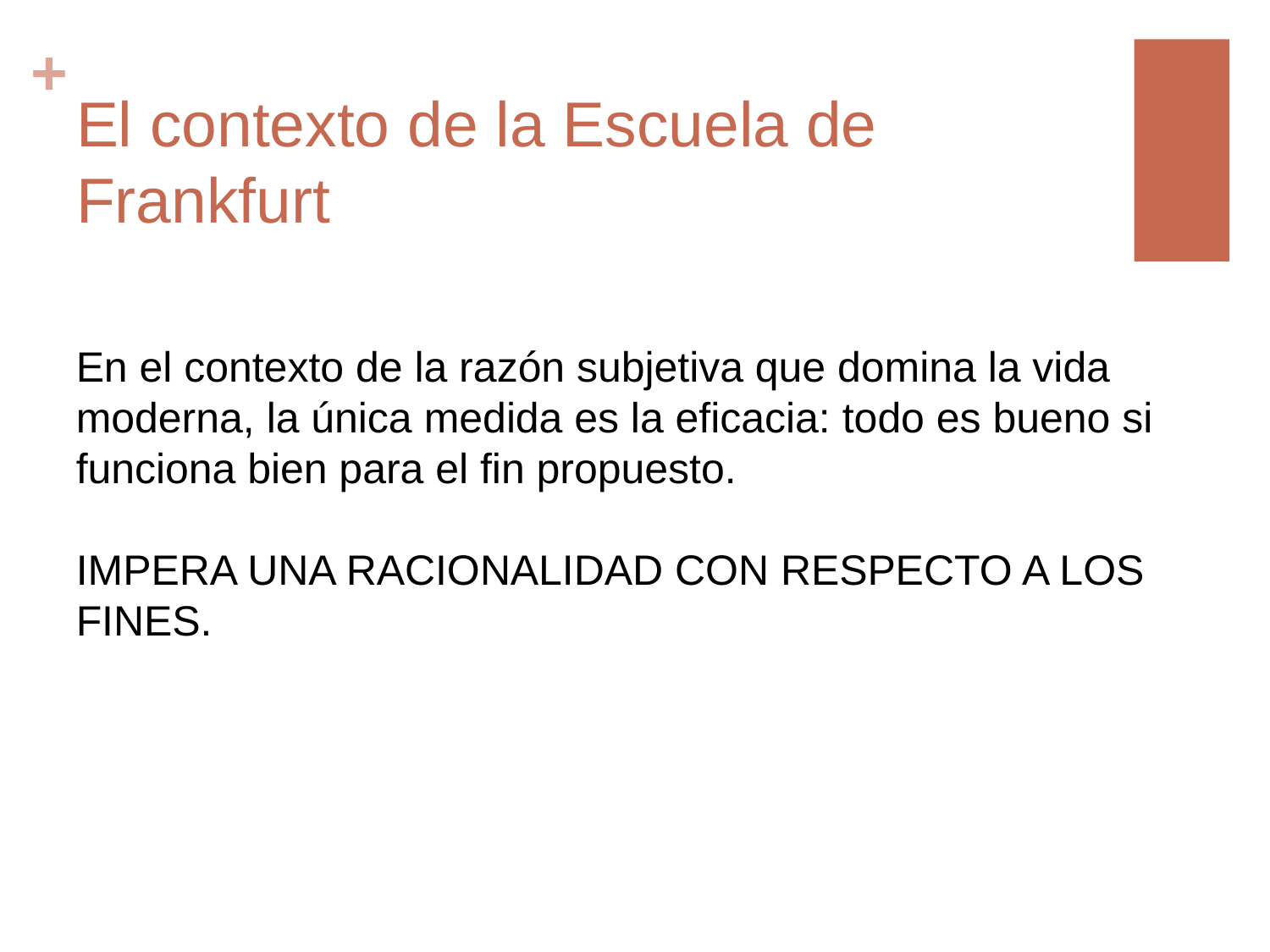

# El contexto de la Escuela de Frankfurt

En el contexto de la razón subjetiva que domina la vida moderna, la única medida es la eficacia: todo es bueno si funciona bien para el fin propuesto.

IMPERA UNA RACIONALIDAD CON RESPECTO A LOS FINES.